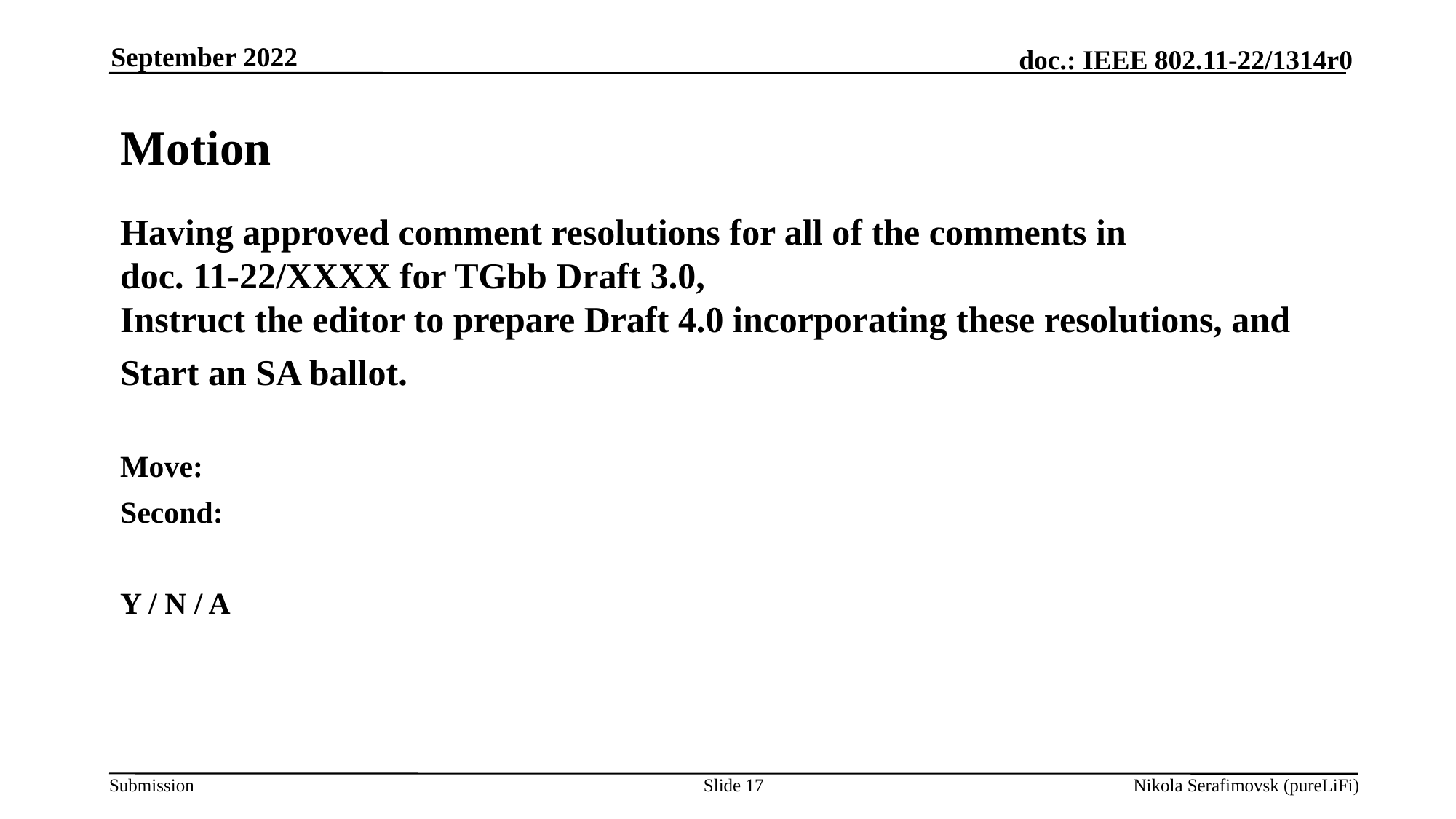

September 2022
# Motion
Having approved comment resolutions for all of the comments in
doc. 11-22/XXXX for TGbb Draft 3.0,
Instruct the editor to prepare Draft 4.0 incorporating these resolutions, and
Start an SA ballot.

Move:
Second:

Y / N / A
Slide 17
Nikola Serafimovsk (pureLiFi)